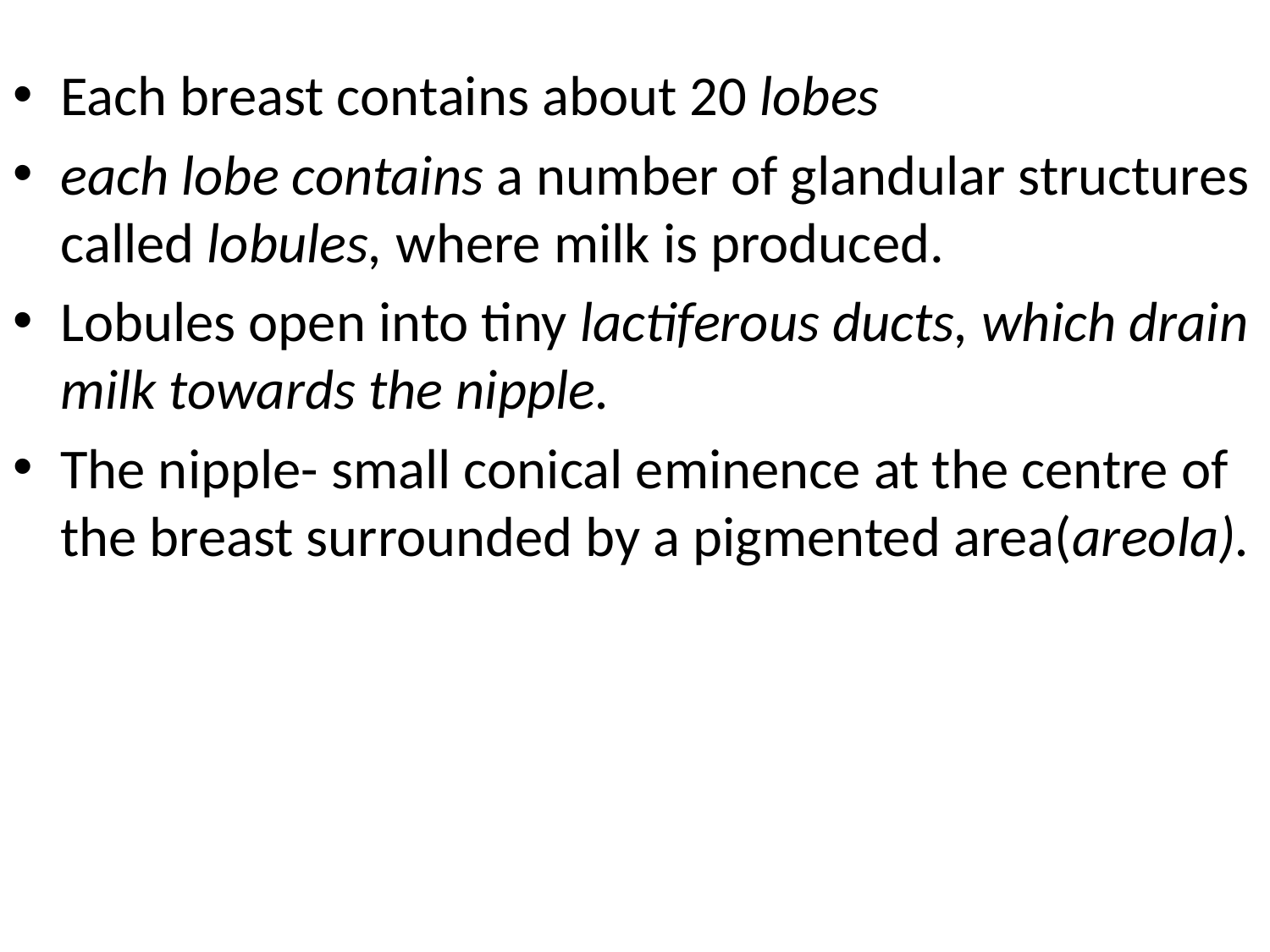

#
Each breast contains about 20 lobes
each lobe contains a number of glandular structures called lobules, where milk is produced.
Lobules open into tiny lactiferous ducts, which drain milk towards the nipple.
The nipple- small conical eminence at the centre of the breast surrounded by a pigmented area(areola).